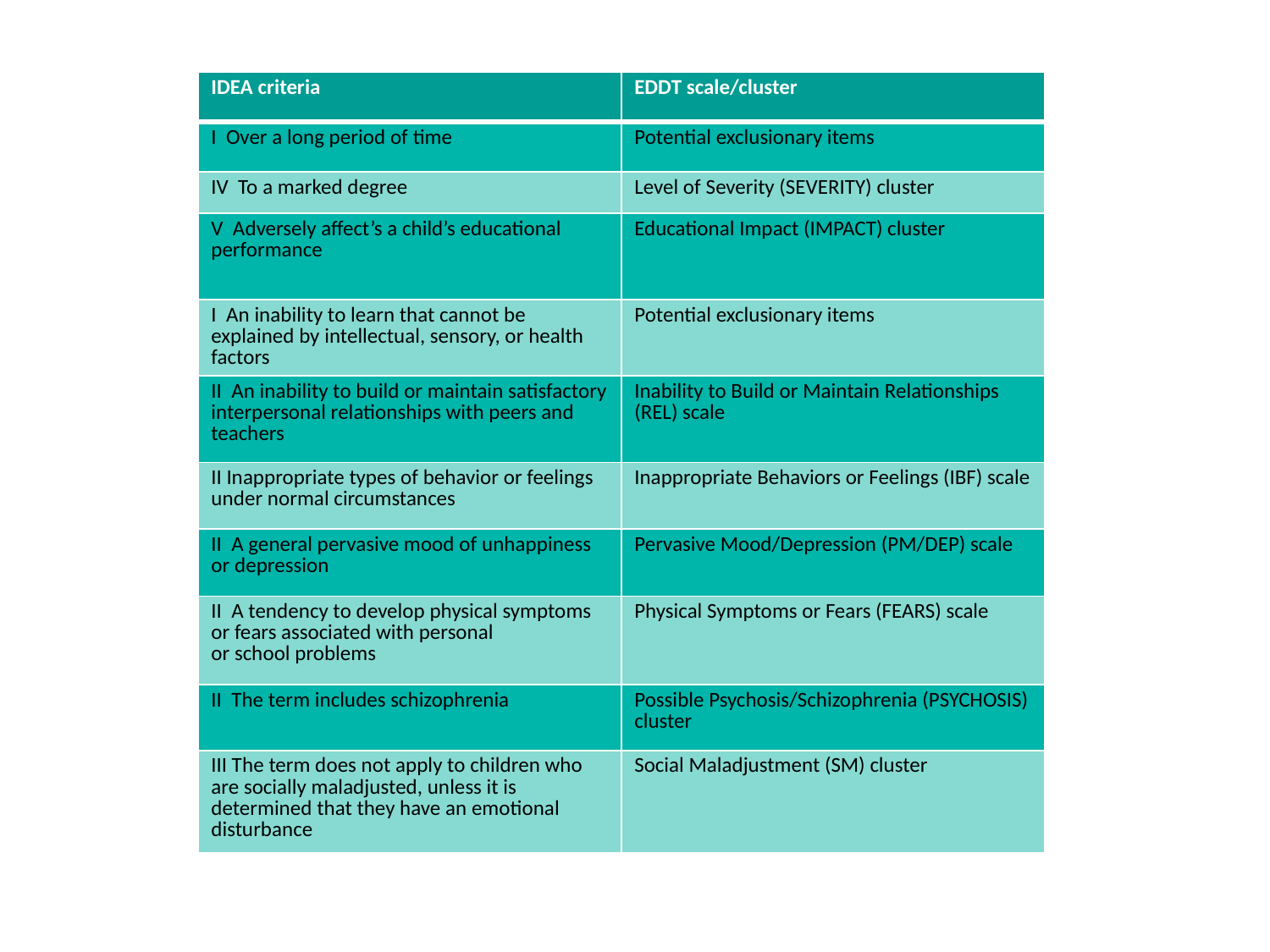

| IDEA criteria | EDDT scale/cluster |
| --- | --- |
| I Over a long period of time | Potential exclusionary items |
| IV To a marked degree | Level of Severity (SEVERITY) cluster |
| V Adversely affect’s a child’s educational performance | Educational Impact (IMPACT) cluster |
| I An inability to learn that cannot be explained by intellectual, sensory, or health factors | Potential exclusionary items |
| II An inability to build or maintain satisfactory interpersonal relationships with peers and teachers | Inability to Build or Maintain Relationships (REL) scale |
| II Inappropriate types of behavior or feelings under normal circumstances | Inappropriate Behaviors or Feelings (IBF) scale |
| II A general pervasive mood of unhappiness or depression | Pervasive Mood/Depression (PM/DEP) scale |
| II A tendency to develop physical symptoms or fears associated with personal or school problems | Physical Symptoms or Fears (FEARS) scale |
| II The term includes schizophrenia | Possible Psychosis/Schizophrenia (PSYCHOSIS) cluster |
| III The term does not apply to children who are socially maladjusted, unless it is determined that they have an emotional disturbance | Social Maladjustment (SM) cluster |